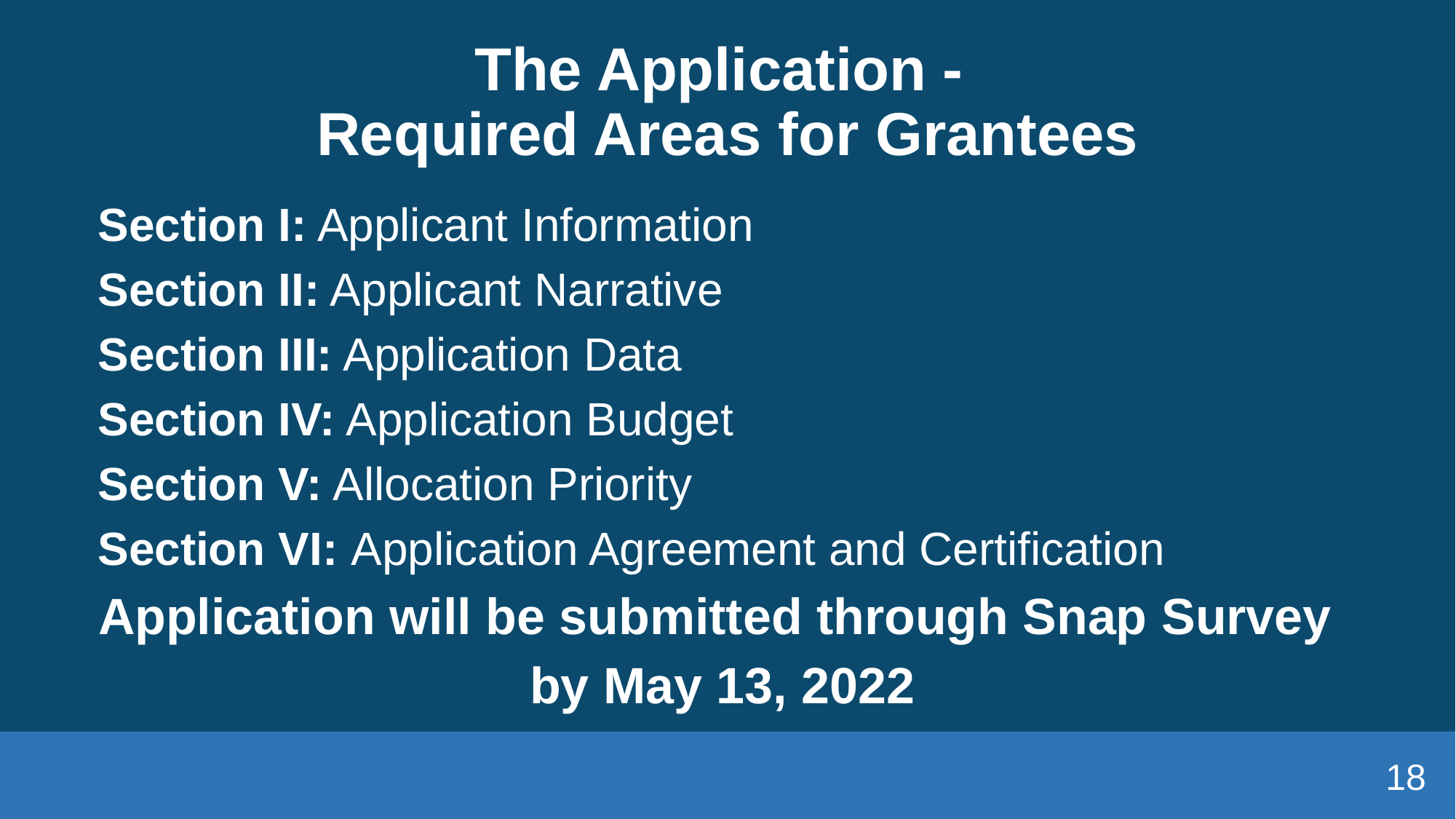

# The Application - Required Areas for Grantees
Section I: Applicant Information
Section II: Applicant Narrative
Section III: Application Data
Section IV: Application Budget
Section V: Allocation Priority
Section VI: Application Agreement and Certification
Application will be submitted through Snap Survey
by May 13, 2022

18